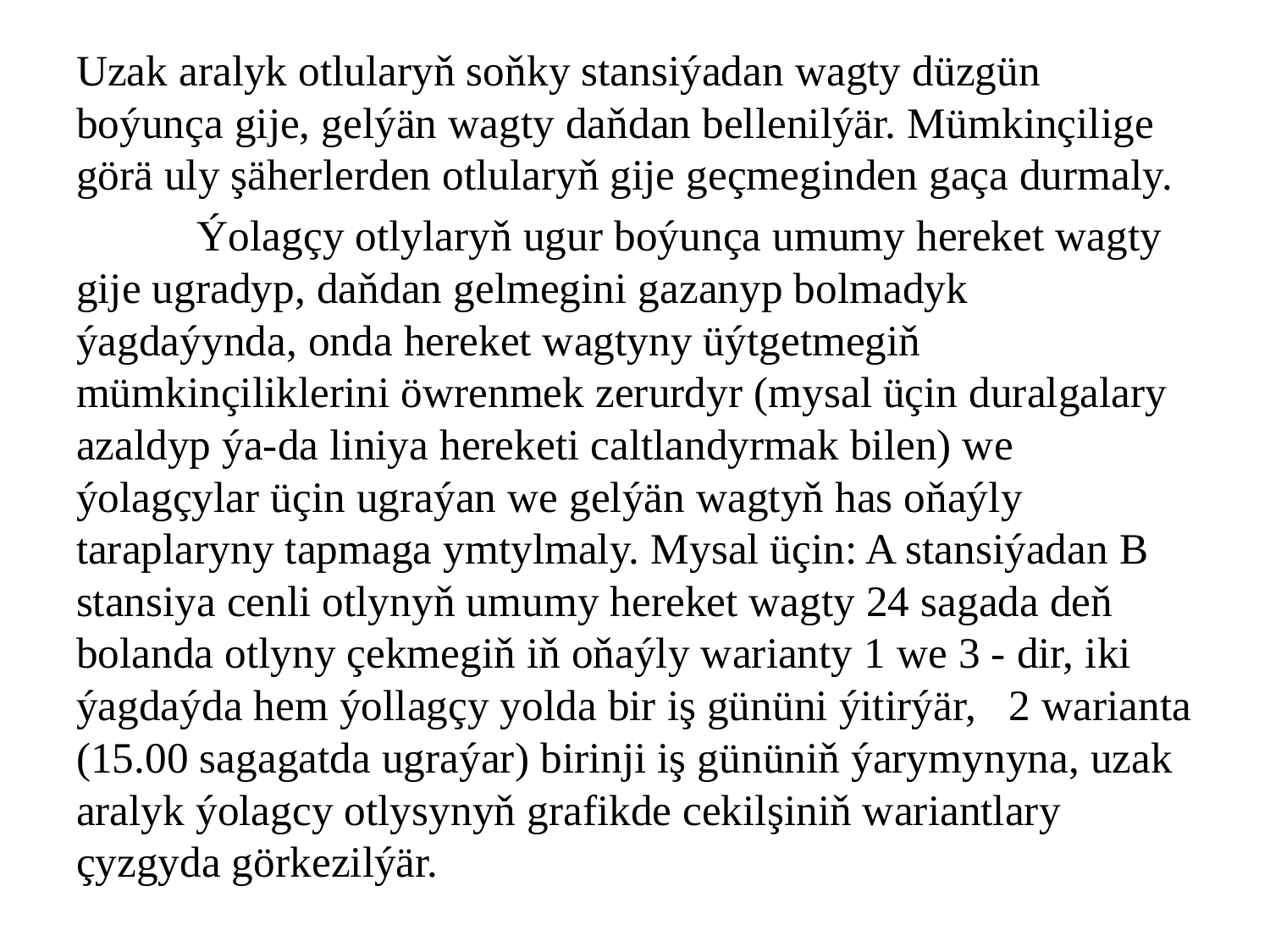

Uzak aralyk otlularyň soňky stansiýadan wagty düzgün boýunça gije, gelýän wagty daňdan bellenilýär. Mümkinçilige görä uly şäherlerden otlularyň gije geçmeginden gaça durmaly.
           Ýolagçy otlylaryň ugur boýunça umumy hereket wagty gije ugradyp, daňdan gelmegini gazanyp bolmadyk ýagdaýynda, onda hereket wagtyny üýtgetmegiň mümkinçiliklerini öwrenmek zerurdyr (mysal üçin duralgalary azaldyp ýa-da liniya hereketi caltlandyrmak bilen) we ýolagçylar üçin ugraýan we gelýän wagtyň has oňaýly taraplaryny tapmaga ymtylmaly. Mysal üçin: A stansiýadan B stansiya cenli otlynyň umumy hereket wagty 24 sagada deň bolanda otlyny çekmegiň iň oňaýly warianty 1 we 3 - dir, iki ýagdaýda hem ýollagçy yolda bir iş gününi ýitirýär,   2 warianta (15.00 sagagatda ugraýar) birinji iş gününiň ýarymynyna, uzak aralyk ýolagcy otlysynyň grafikde cekilşiniň wariantlary çyzgyda görkezilýär.